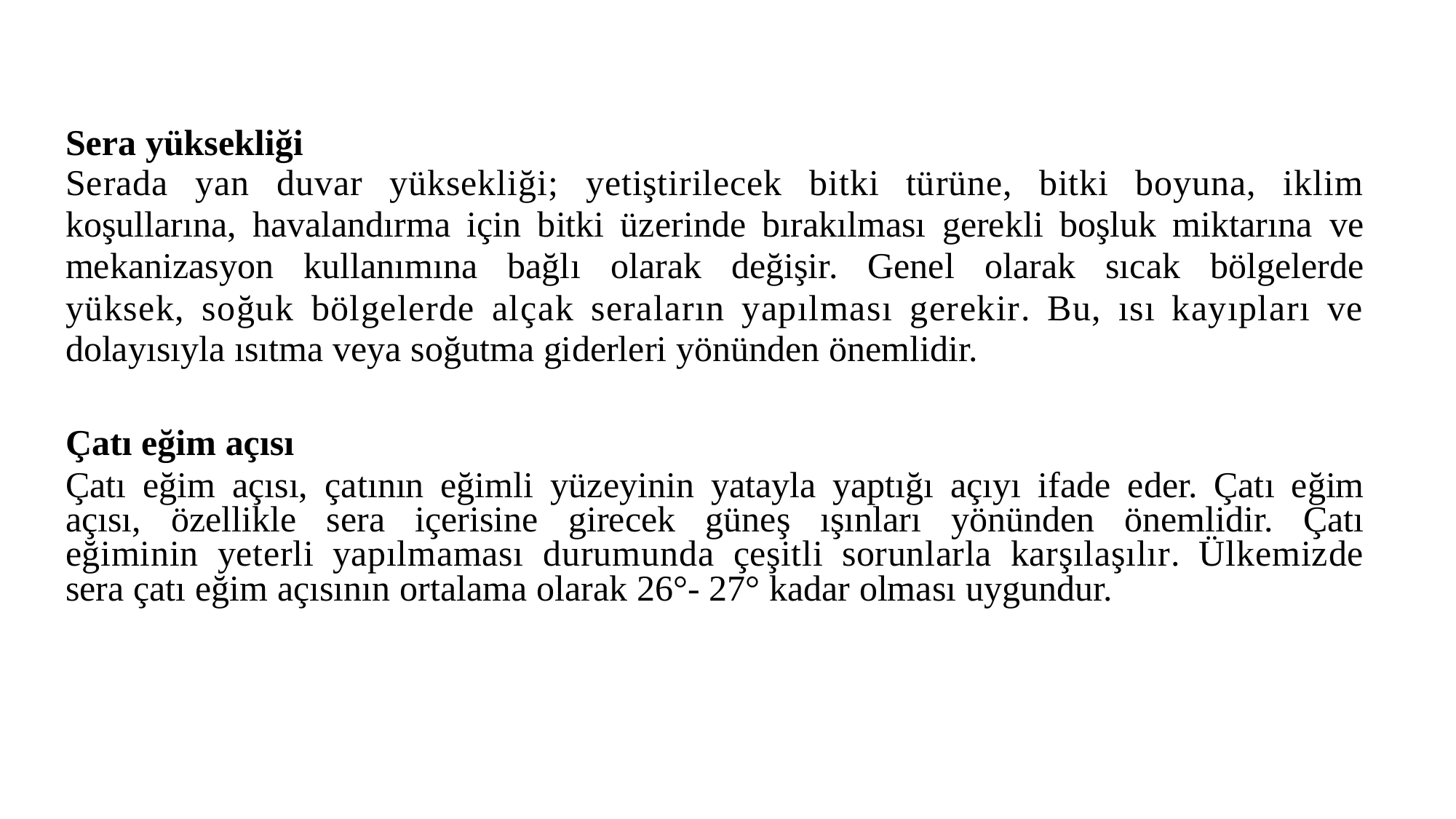

Sera yüksekliği
Serada  yan  duvar  yüksekliği;  yetiştirilecek  bitki  türüne,  bitki  boyuna,  iklim koşullarına, havalandırma için bitki üzerinde bırakılması gerekli boşluk miktarına ve mekanizasyon  kullanımına  bağlı  olarak  değişir.  Genel  olarak  sıcak  bölgelerde yüksek, soğuk bölgelerde alçak seraların yapılması gerekir. Bu, ısı kayıpları ve dolayısıyla ısıtma veya soğutma giderleri yönünden önemlidir.

Çatı eğim açısı
Çatı eğim açısı, çatının eğimli yüzeyinin yatayla yaptığı açıyı ifade eder. Çatı eğim açısı,  özellikle  sera  içerisine  girecek  güneş  ışınları  yönünden  önemlidir.  Çatı eğiminin yeterli yapılmaması durumunda çeşitli sorunlarla karşılaşılır. Ülkemizde sera çatı eğim açısının ortalama olarak 26°- 27° kadar olması uygundur.